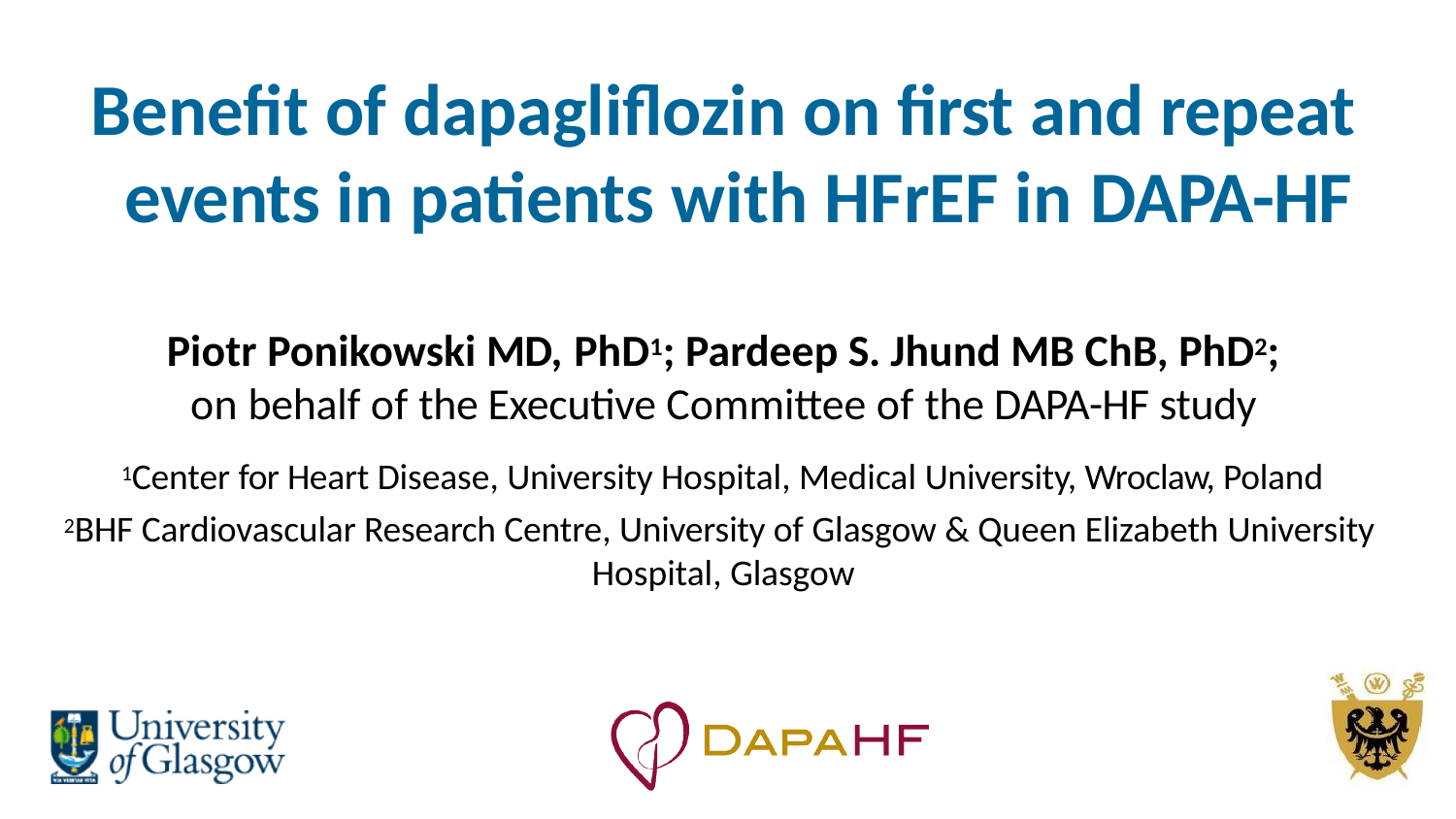

# Benefit of dapagliflozin on first and repeat  events in patients with HFrEF in DAPA-HF
Piotr Ponikowski MD, PhD1; Pardeep S. Jhund MB ChB, PhD2;
on behalf of the Executive Committee of the DAPA-HF study
1Center for Heart Disease, University Hospital, Medical University, Wroclaw, Poland
2BHF Cardiovascular Research Centre, University of Glasgow & Queen Elizabeth University  Hospital, Glasgow